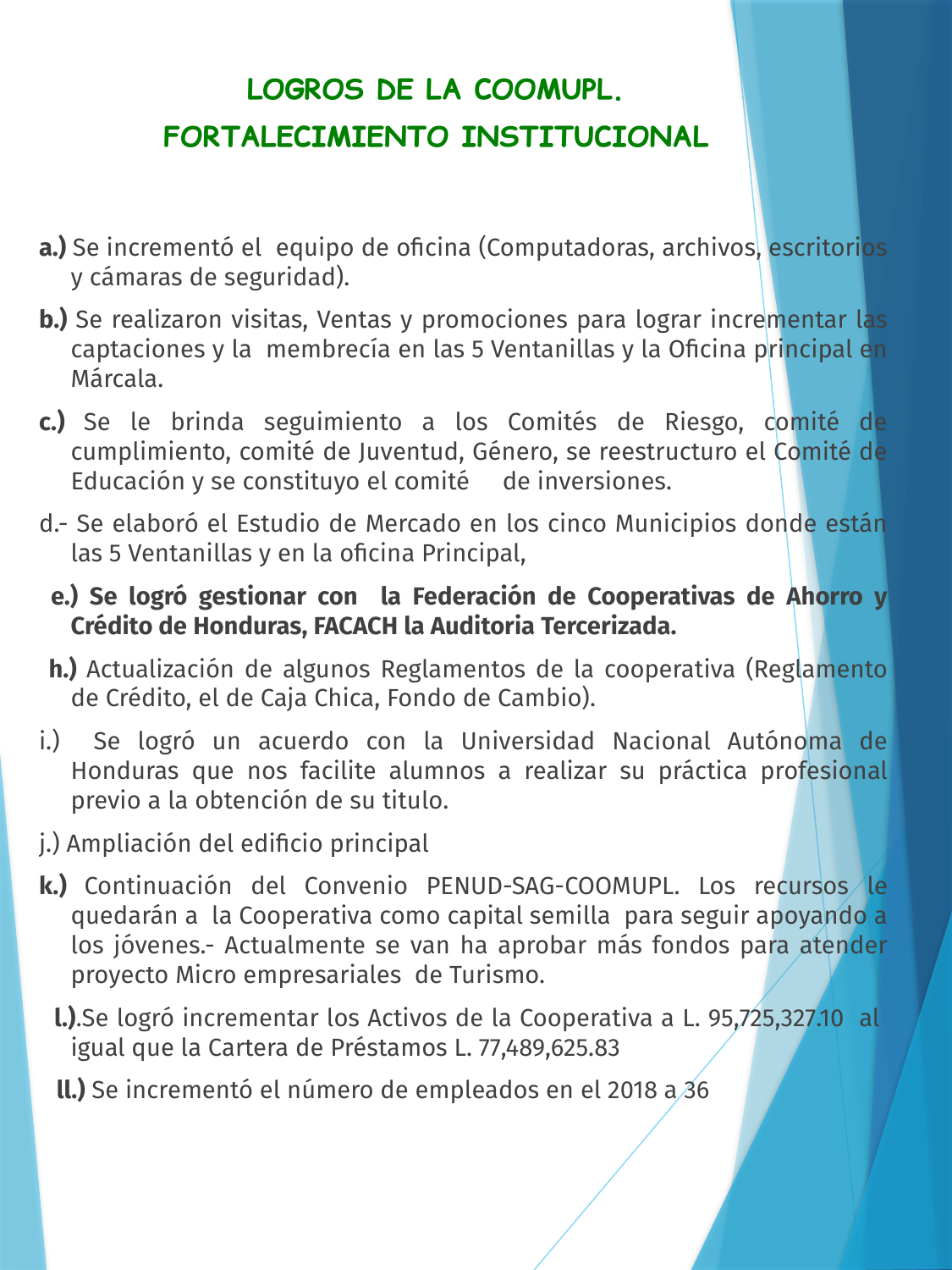

LOGROS DE LA COOMUPL.
FORTALECIMIENTO INSTITUCIONAL
a.) Se incrementó el  equipo de oficina (Computadoras, archivos, escritorios y cámaras de seguridad).
b.) Se realizaron visitas, Ventas y promociones para lograr incrementar las captaciones y la  membrecía en las 5 Ventanillas y la Oficina principal en Márcala.
c.) Se le brinda seguimiento a los Comités de Riesgo, comité de cumplimiento, comité de Juventud, Género, se reestructuro el Comité de Educación y se constituyo el comité     de inversiones.
d.- Se elaboró el Estudio de Mercado en los cinco Municipios donde están las 5 Ventanillas y en la oficina Principal,
 e.) Se logró gestionar con  la Federación de Cooperativas de Ahorro y Crédito de Honduras, FACACH la Auditoria Tercerizada.
 h.) Actualización de algunos Reglamentos de la cooperativa (Reglamento de Crédito, el de Caja Chica, Fondo de Cambio).
i.)  Se logró un acuerdo con la Universidad Nacional Autónoma de Honduras que nos facilite alumnos a realizar su práctica profesional previo a la obtención de su titulo.
j.) Ampliación del edificio principal
k.) Continuación del Convenio PENUD-SAG-COOMUPL. Los recursos le quedarán a  la Cooperativa como capital semilla  para seguir apoyando a los jóvenes.- Actualmente se van ha aprobar más fondos para atender proyecto Micro empresariales  de Turismo.
  l.).Se logró incrementar los Activos de la Cooperativa a L. 95,725,327.10  al  igual que la Cartera de Préstamos L. 77,489,625.83
   ll.) Se incrementó el número de empleados en el 2018 a 36